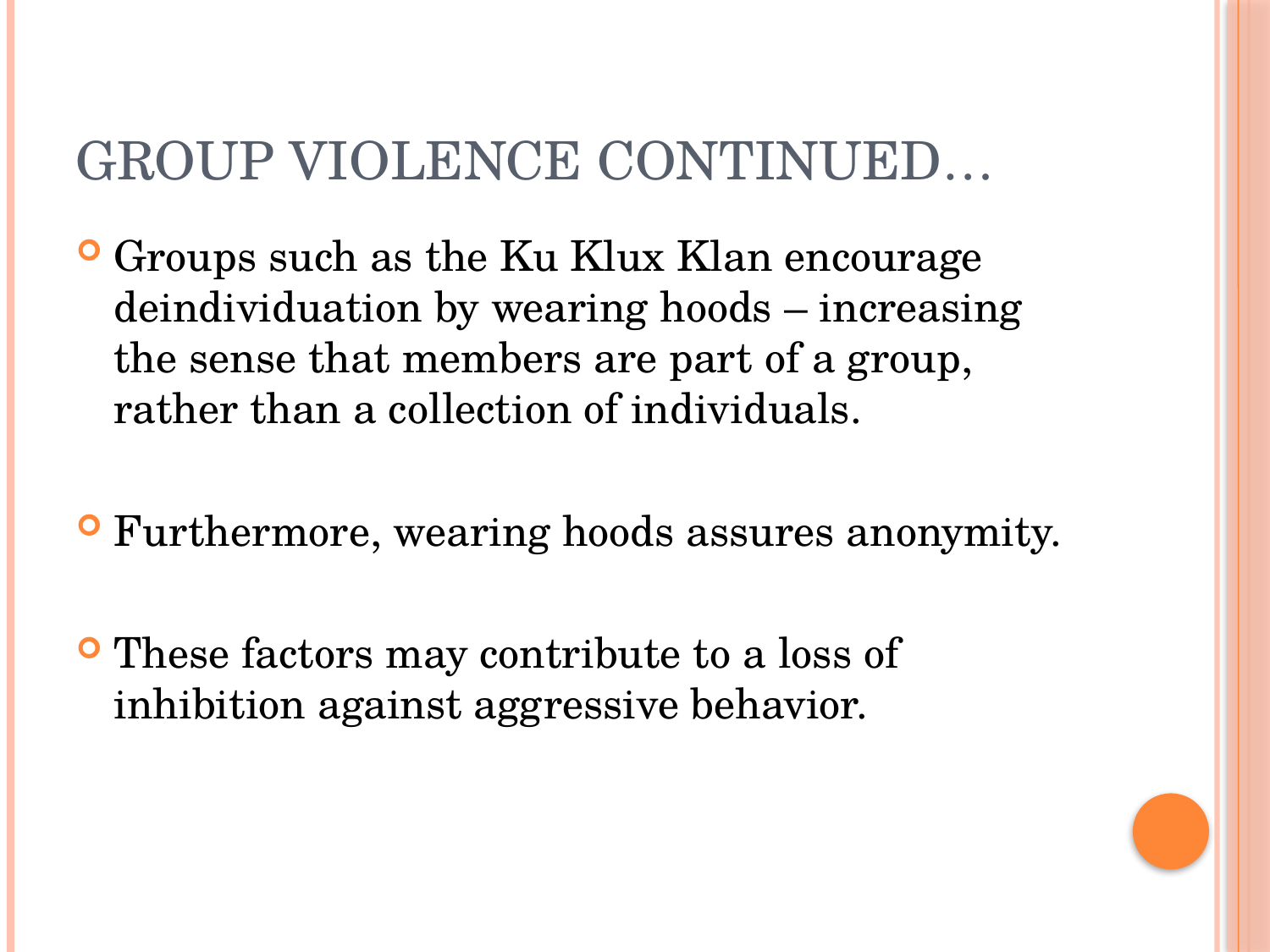

# Group Violence continued…
Groups such as the Ku Klux Klan encourage deindividuation by wearing hoods – increasing the sense that members are part of a group, rather than a collection of individuals.

Furthermore, wearing hoods assures anonymity.

These factors may contribute to a loss of inhibition against aggressive behavior.